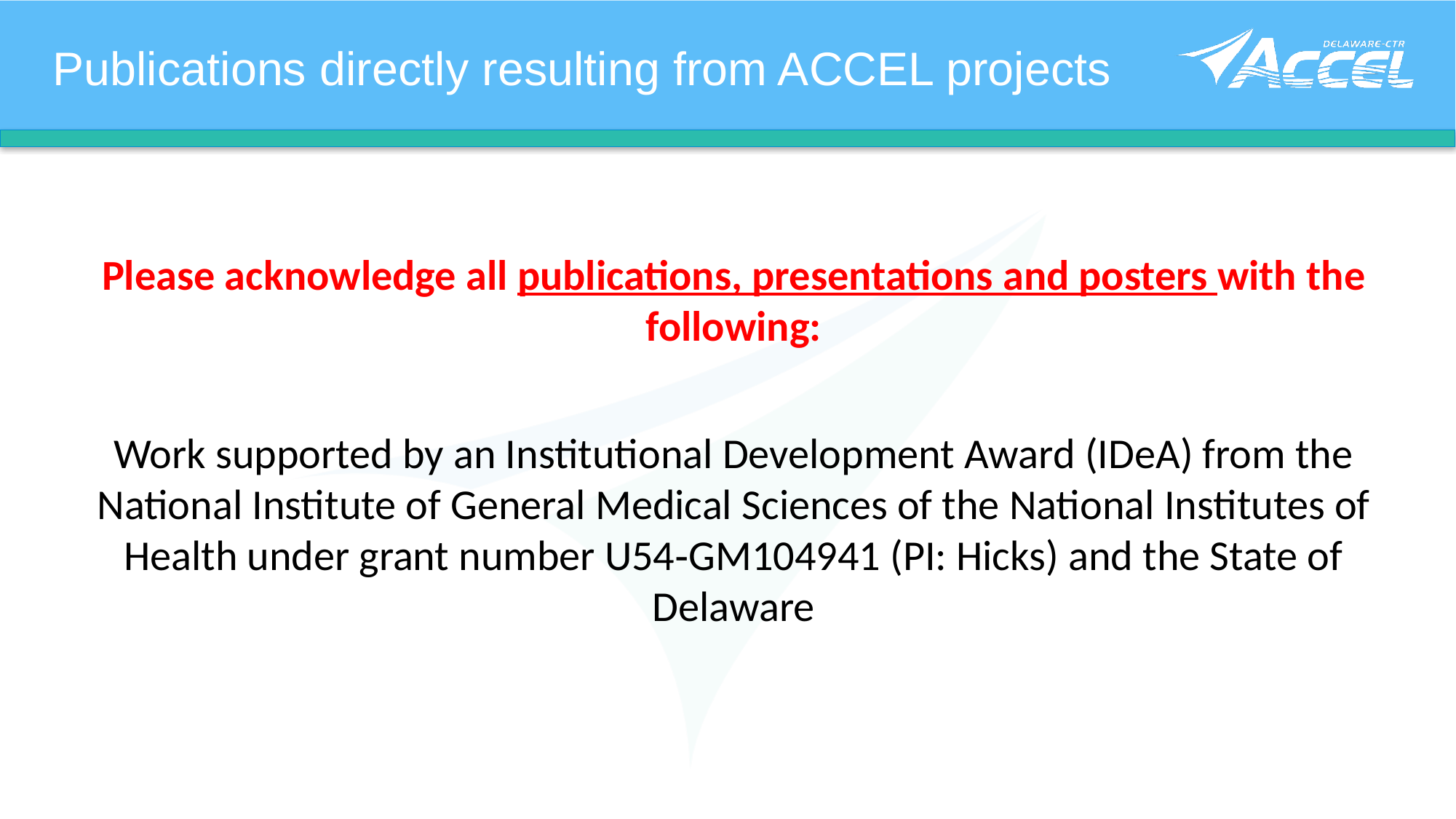

Publications directly resulting from ACCEL projects

Please acknowledge all publications, presentations and posters with the following:

Work supported by an Institutional Development Award (IDeA) from the National Institute of General Medical Sciences of the National Institutes of Health under grant number U54‑GM104941 (PI: Hicks) and the State of Delaware